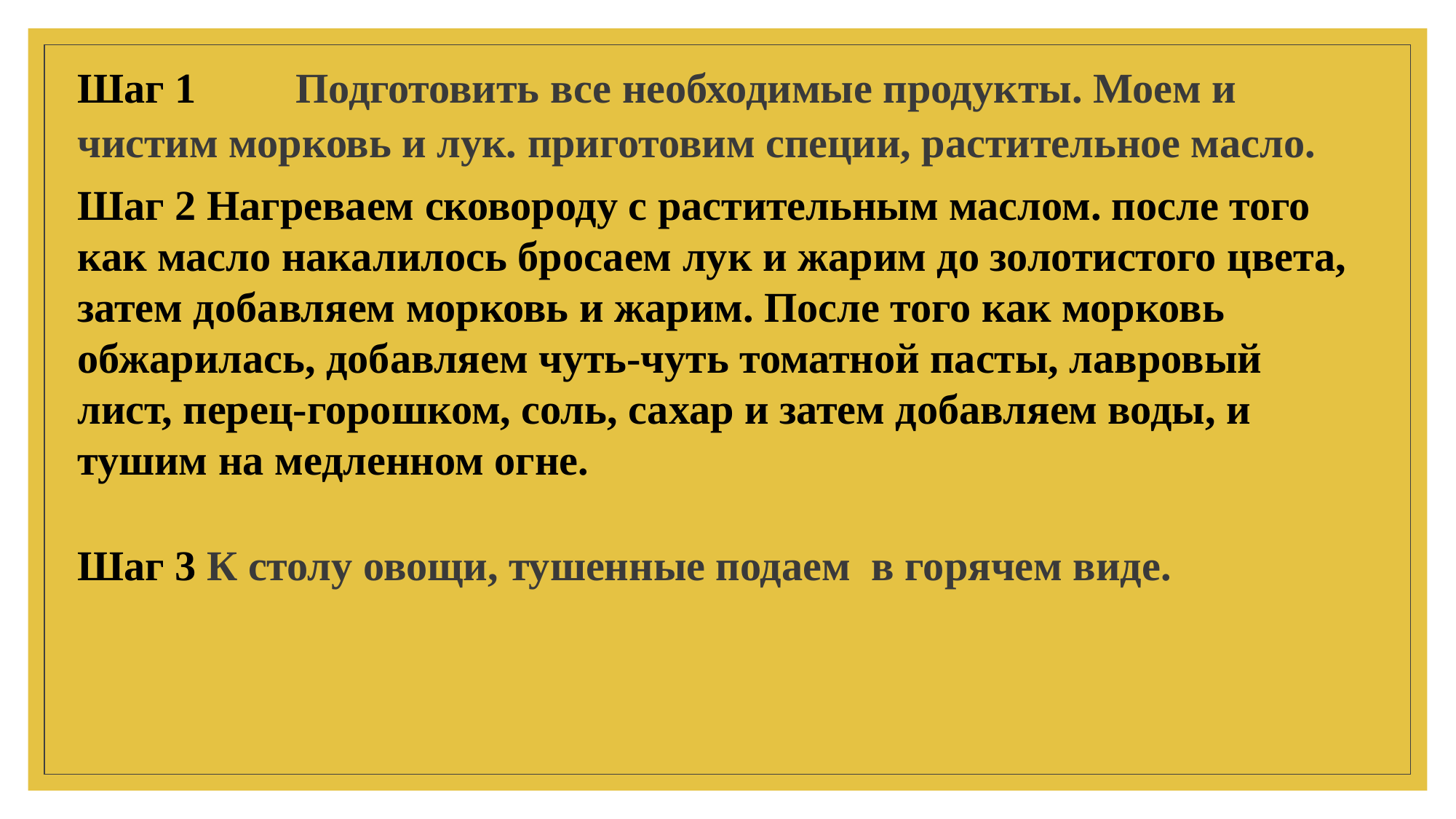

Шаг 1	Подготовить все необходимые продукты. Моем и чистим морковь и лук. приготовим специи, растительное масло.
Шаг 2 Нагреваем сковороду с растительным маслом. после того как масло накалилось бросаем лук и жарим до золотистого цвета, затем добавляем морковь и жарим. После того как морковь обжарилась, добавляем чуть-чуть томатной пасты, лавровый лист, перец-горошком, соль, сахар и затем добавляем воды, и тушим на медленном огне.

Шаг 3 К столу овощи, тушенные подаем  в горячем виде.